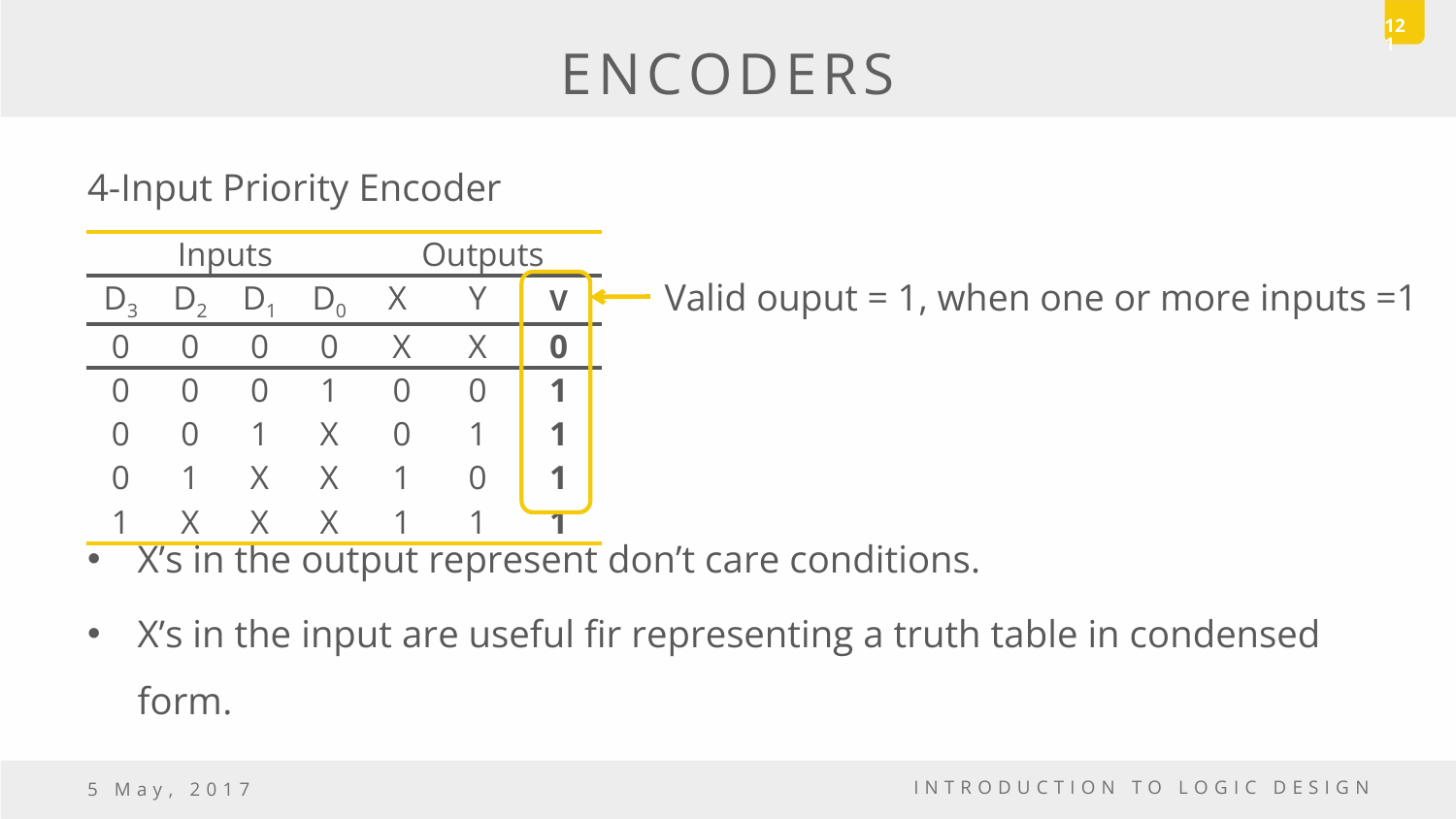

121
# ENCODERS
4-Input Priority Encoder

X’s in the output represent don’t care conditions.
X’s in the input are useful fir representing a truth table in condensed form.

| Inputs |  |  |  | Outputs |  |  |
| --- | --- | --- | --- | --- | --- | --- |
| D3 | D2 | D1 | D0 | X | Y | V |
| 0 | 0 | 0 | 0 | X | X | 0 |
| 0 | 0 | 0 | 1 | 0 | 0 | 1 |
| 0 | 0 | 1 | X | 0 | 1 | 1 |
| 0 | 1 | X | X | 1 | 0 | 1 |
| 1 | X | X | X | 1 | 1 | 1 |
Valid ouput = 1, when one or more inputs =1

5 May, 2017
INTRODUCTION TO LOGIC DESIGN